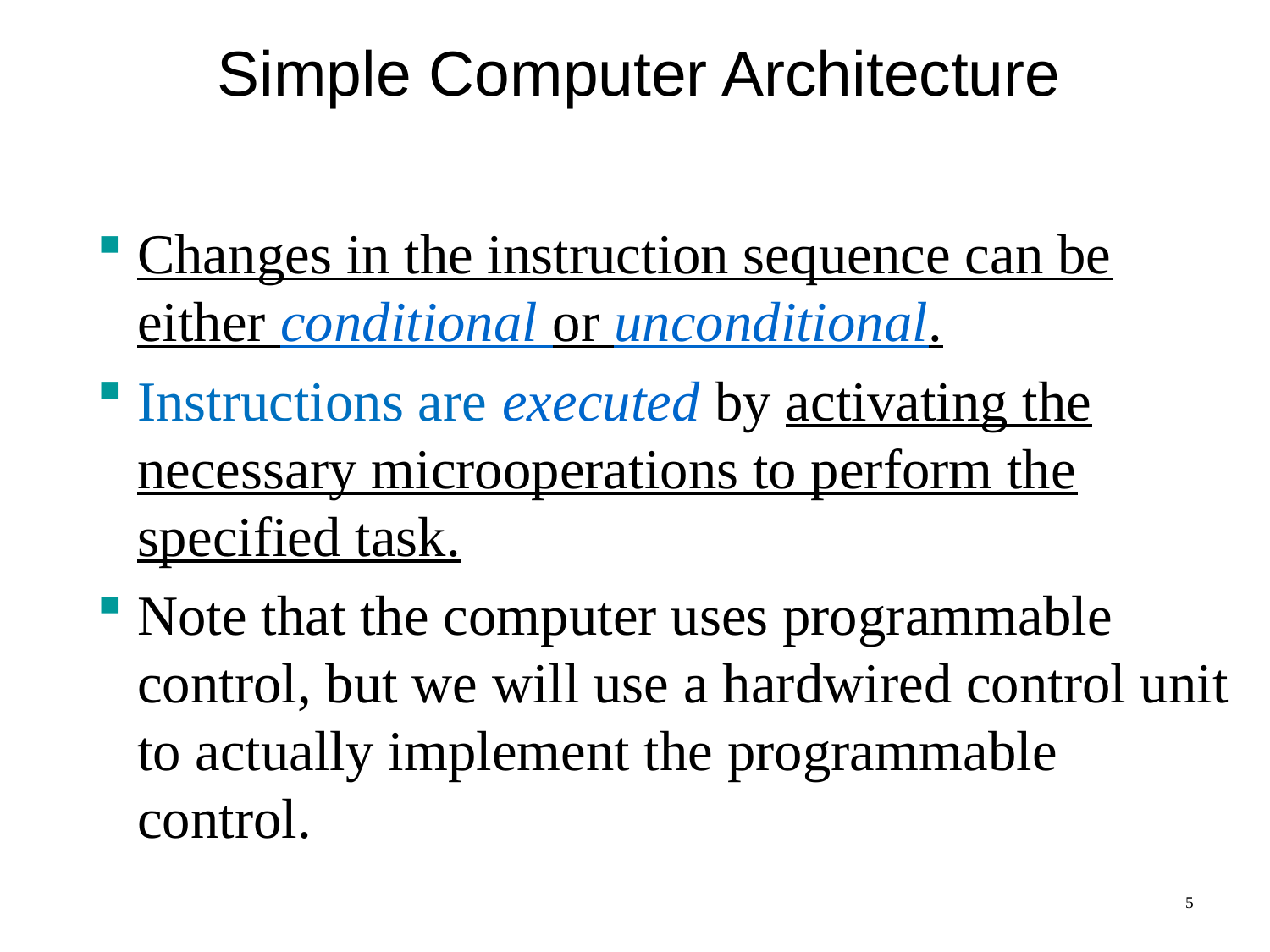

# Simple Computer Architecture
Changes in the instruction sequence can be either conditional or unconditional.
Instructions are executed by activating the necessary microoperations to perform the specified task.
Note that the computer uses programmable control, but we will use a hardwired control unit to actually implement the programmable control.
5